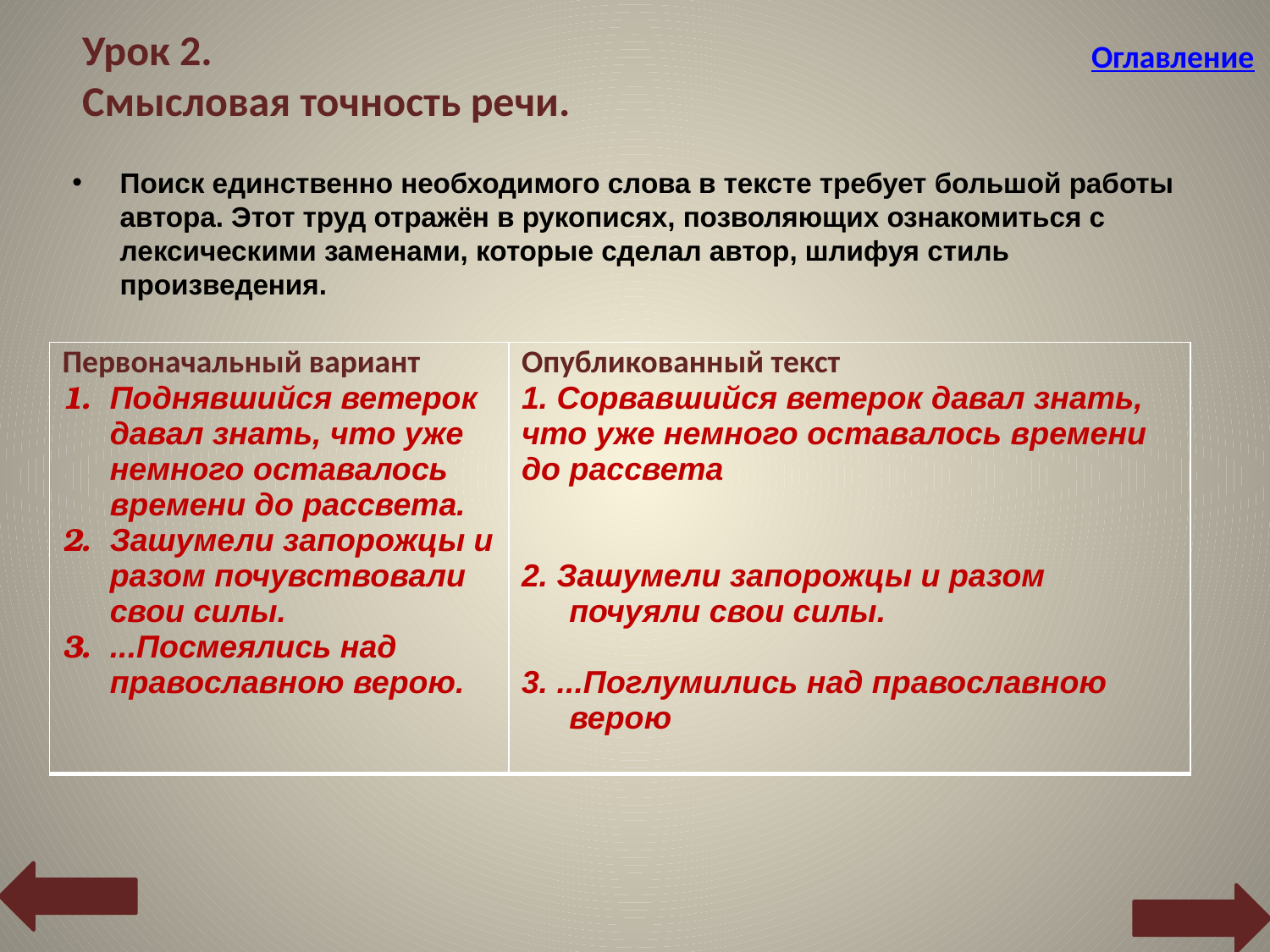

Оглавление
# Урок 2. Смысловая точность речи.
Поиск единственно необходимого слова в тексте требует большой работы автора. Этот труд отражён в рукописях, позволяющих ознакомиться с лексическими заменами, которые сделал автор, шлифуя стиль произведения.

| Первоначальный вариант Поднявшийся ветерок давал знать, что уже немного оставалось времени до рассвета. Зашумели запорожцы и разом почувствовали свои силы. ...Посмеялись над православною верою. | Опубликованный текст 1. Сорвавшийся ветерок давал знать, что уже немного оставалось времени до рассвета 2. Зашумели запорожцы и разом почуяли свои силы. 3. ...Поглумились над православною верою |
| --- | --- |